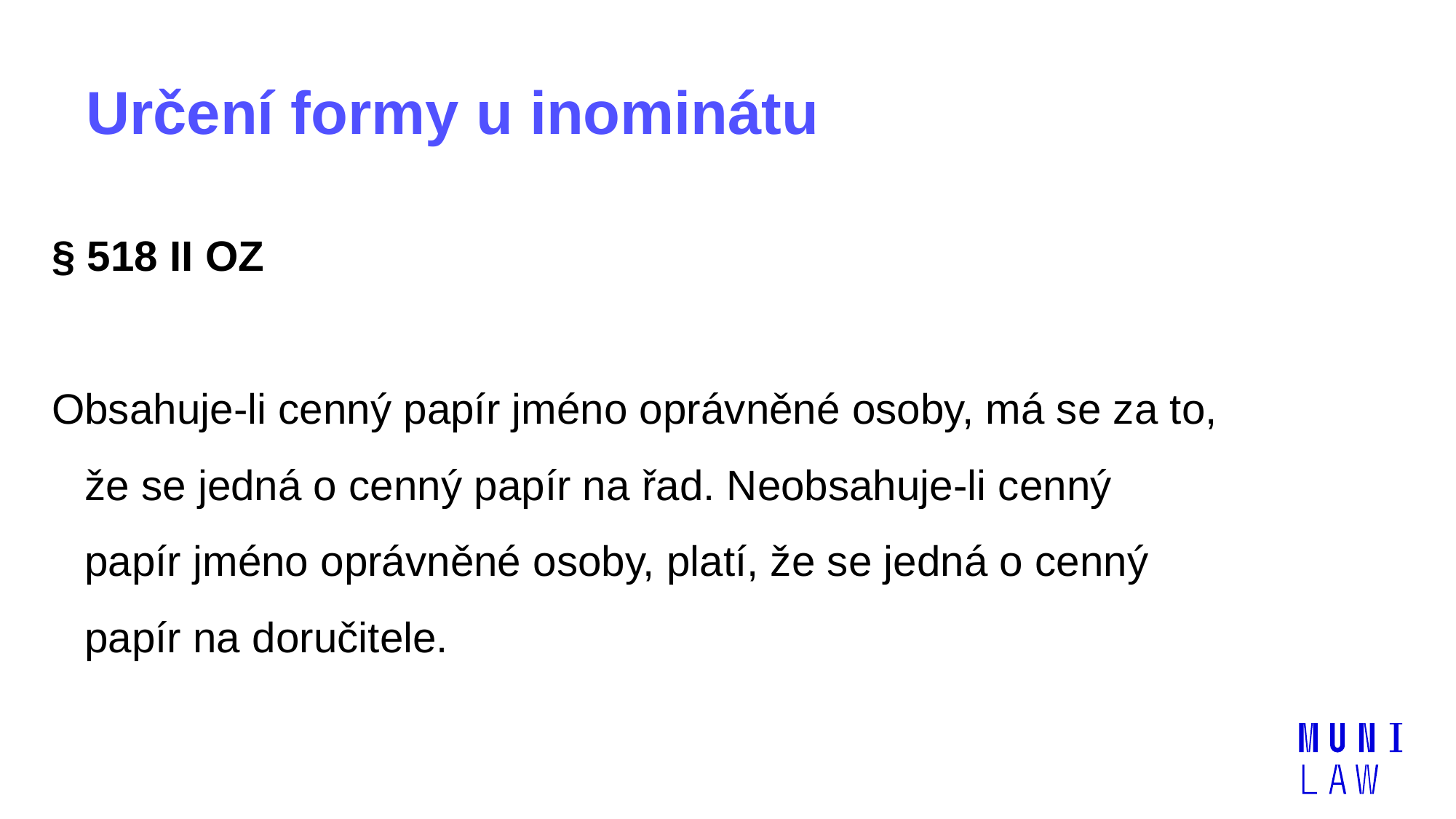

# Určení formy u inominátu

§ 518 II OZ

Obsahuje-li cenný papír jméno oprávněné osoby, má se za to, že se jedná o cenný papír na řad. Neobsahuje-li cenný papír jméno oprávněné osoby, platí, že se jedná o cenný papír na doručitele.